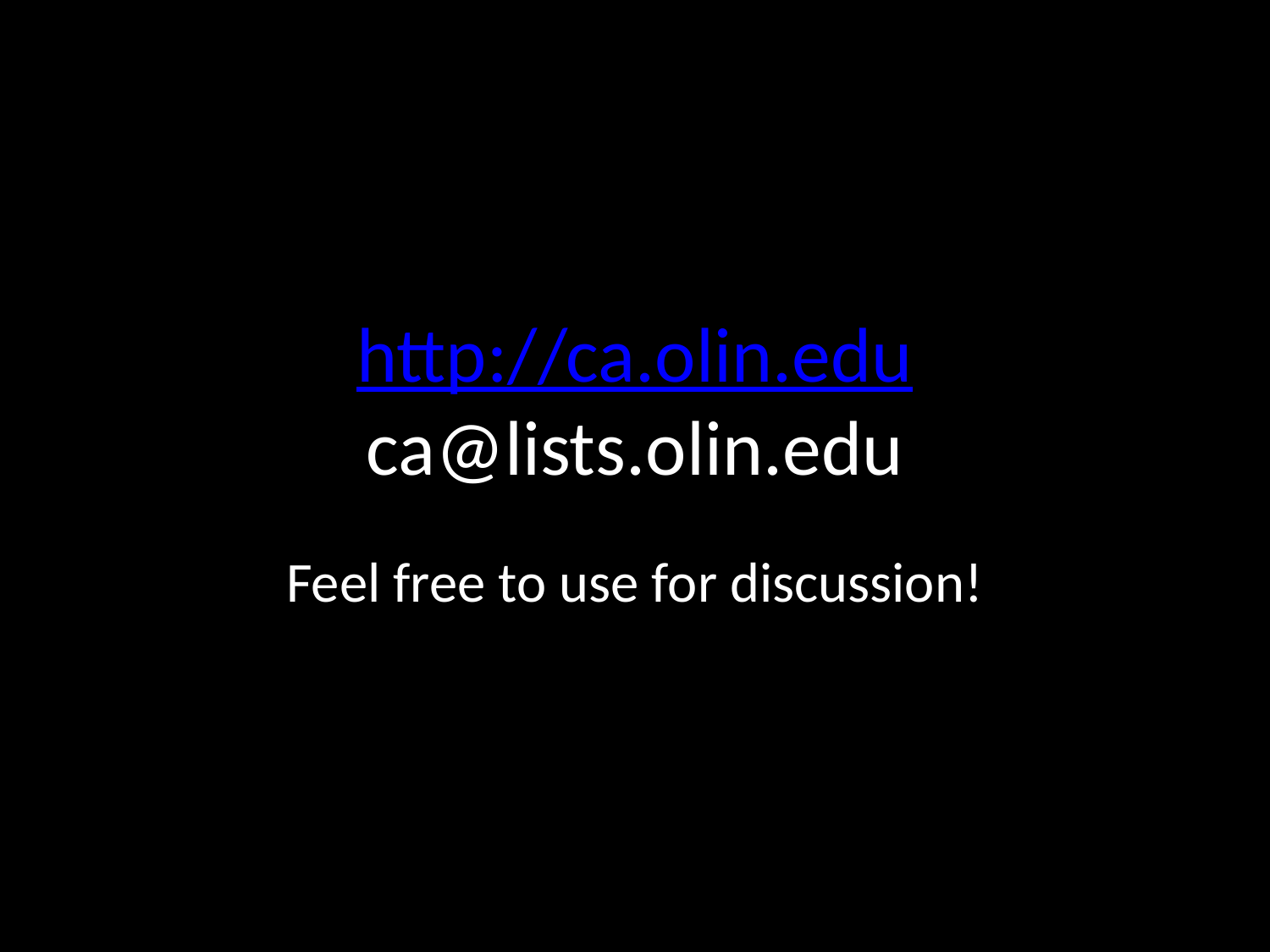

# http://ca.olin.edu ca@lists.olin.edu
Feel free to use for discussion!